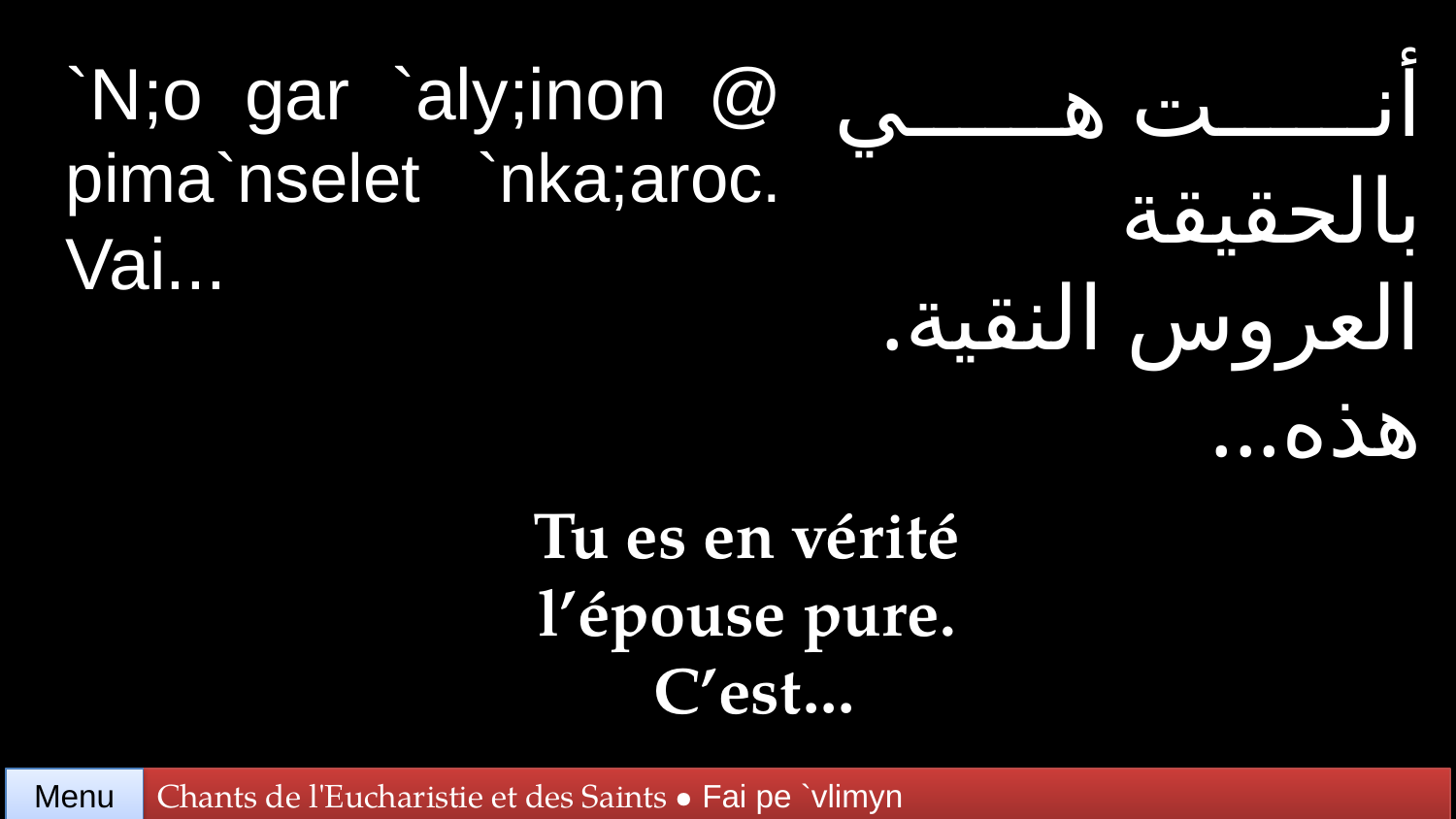

`N;o gar `aly;inon @ pima`nselet `nka;aroc. Vai...
أنت هي بالحقيقة
العروس النقية.
هذه...
Tu es en vérité
l’épouse pure.
C’est…
Chants de l'Eucharistie et des Saints • Fai pe `vlimyn
Menu